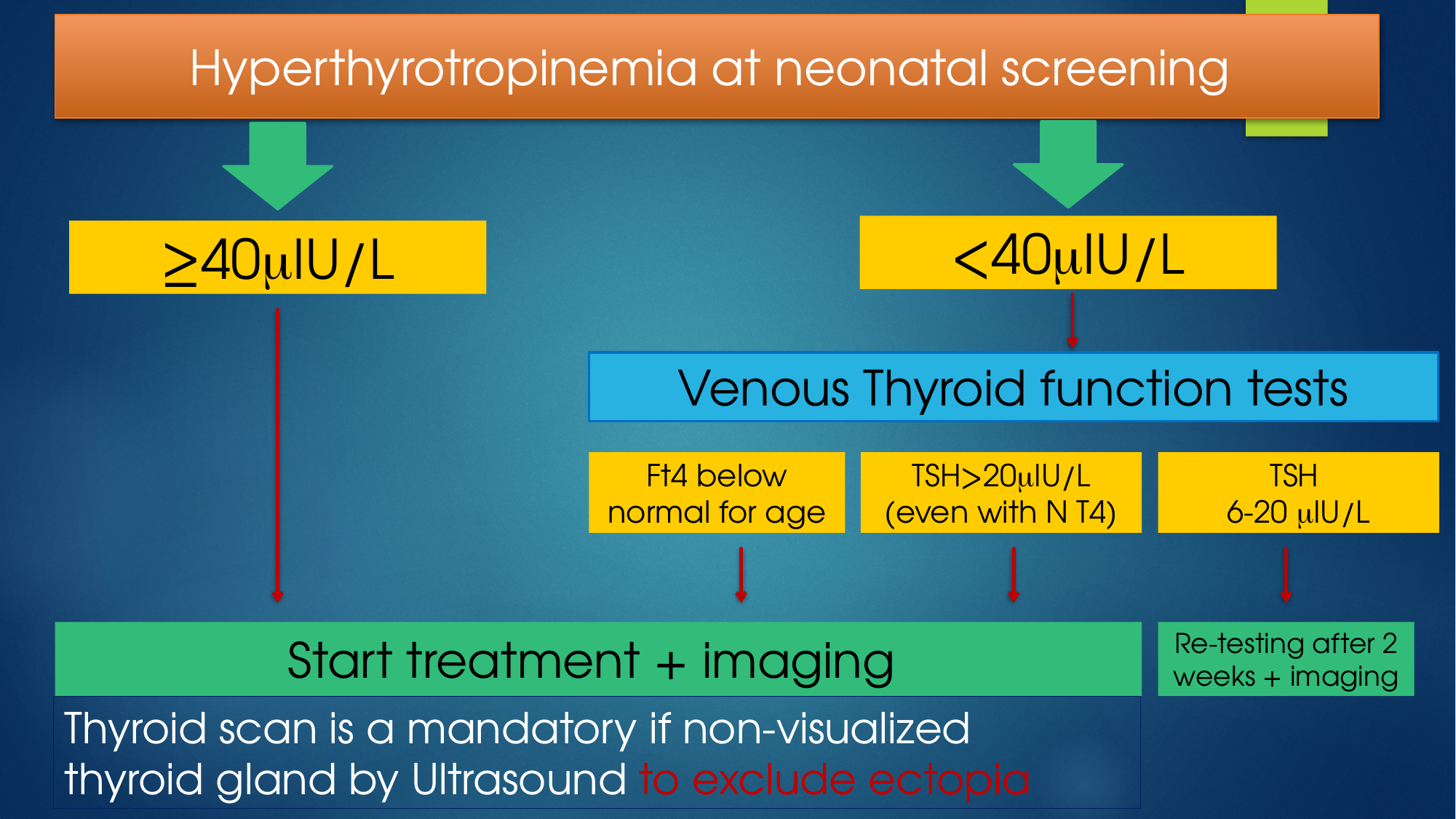

Hyperthyrotropinemia at neonatal screening

<40μIU/L
≥40μIU/L
Venous Thyroid function tests
Ft4 below normal for age
TSH>20μIU/L
(even with N T4)
TSH
6-20 μIU/L
Start treatment + imaging
Re-testing after 2
weeks + imaging
Thyroid scan is a mandatory if non-visualized
thyroid gland by Ultrasound to exclude ectopia